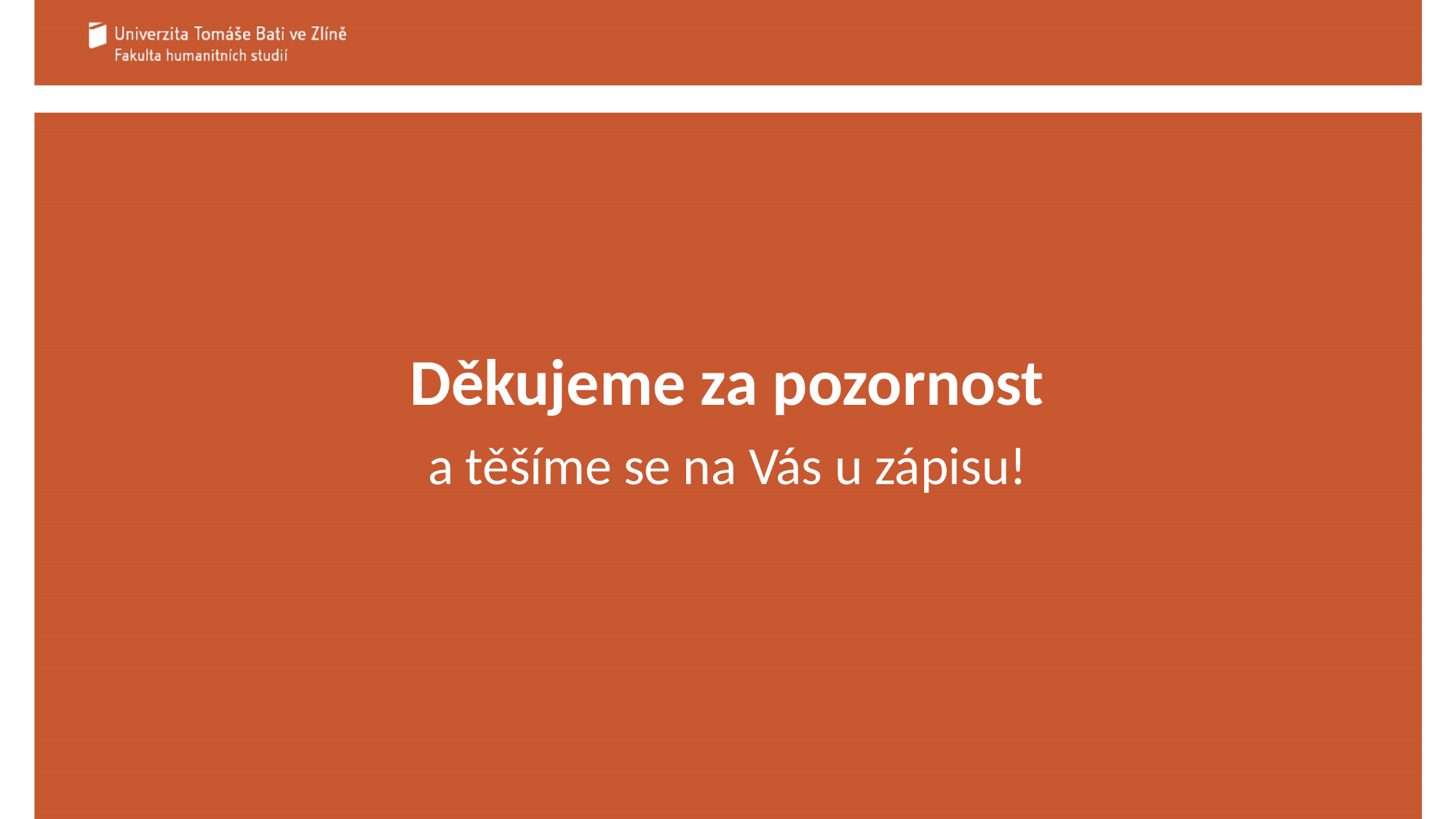

Děkujeme za pozornost
a těšíme se na Vás u zápisu!